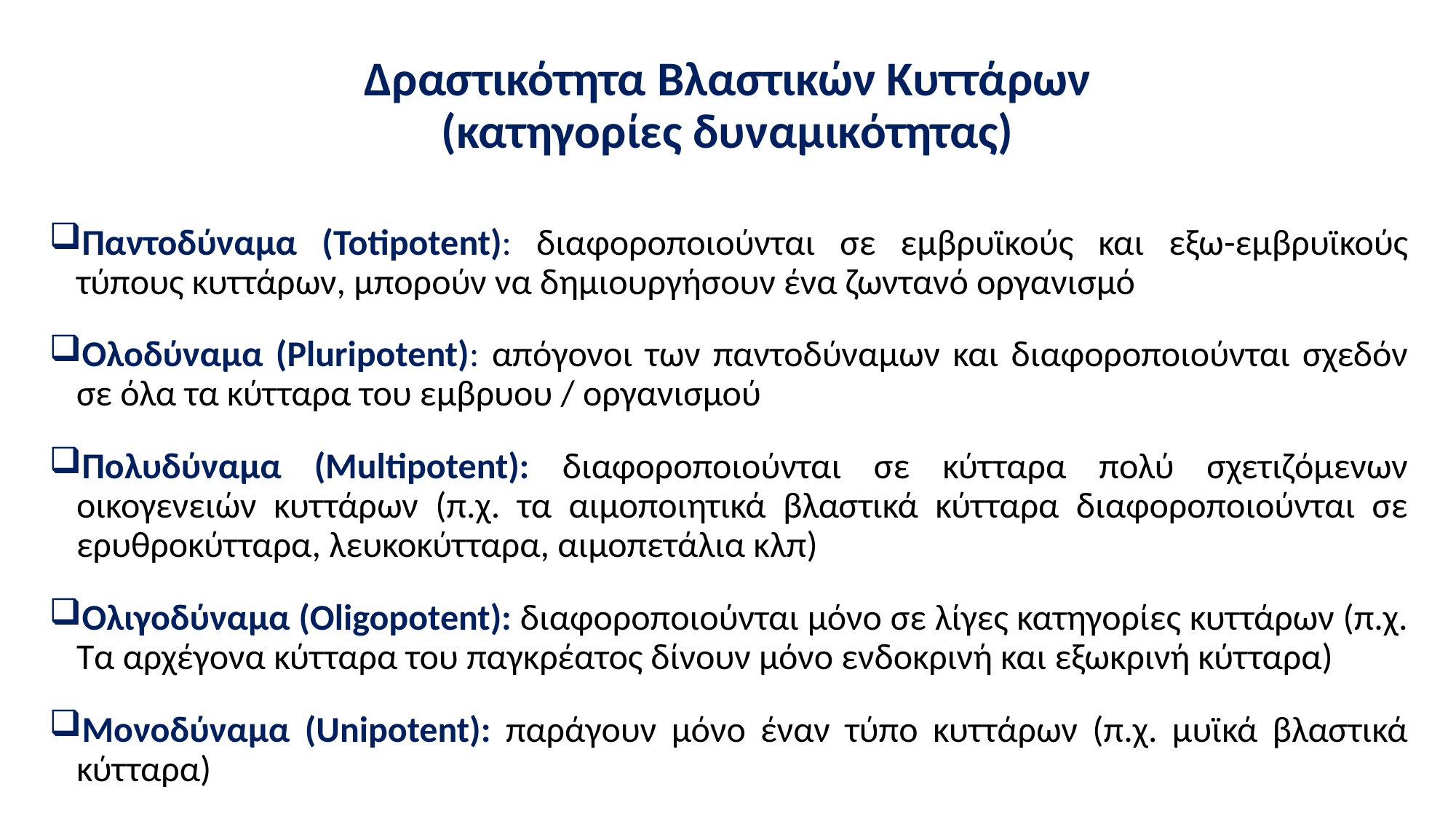

# Δραστικότητα Βλαστικών Κυττάρων (κατηγορίες δυναμικότητας)
Παντοδύναμα (Totipotent): διαφοροποιούνται σε εμβρυϊκούς και εξω-εμβρυϊκούς τύπους κυττάρων, μπορούν να δημιουργήσουν ένα ζωντανό οργανισμό
Ολοδύναμα (Pluripotent): απόγονοι των παντοδύναμων και διαφοροποιούνται σχεδόν σε όλα τα κύτταρα του εμβρυου / οργανισμού
Πολυδύναμα (Multipotent): διαφοροποιούνται σε κύτταρα πολύ σχετιζόμενων οικογενειών κυττάρων (π.χ. τα αιμοποιητικά βλαστικά κύτταρα διαφοροποιούνται σε ερυθροκύτταρα, λευκοκύτταρα, αιμοπετάλια κλπ)
Ολιγοδύναμα (Oligopotent): διαφοροποιούνται μόνο σε λίγες κατηγορίες κυττάρων (π.χ. Τα αρχέγονα κύτταρα του παγκρέατος δίνουν μόνο ενδοκρινή και εξωκρινή κύτταρα)
Μονοδύναμα (Unipotent): παράγουν μόνο έναν τύπο κυττάρων (π.χ. μυϊκά βλαστικά κύτταρα)